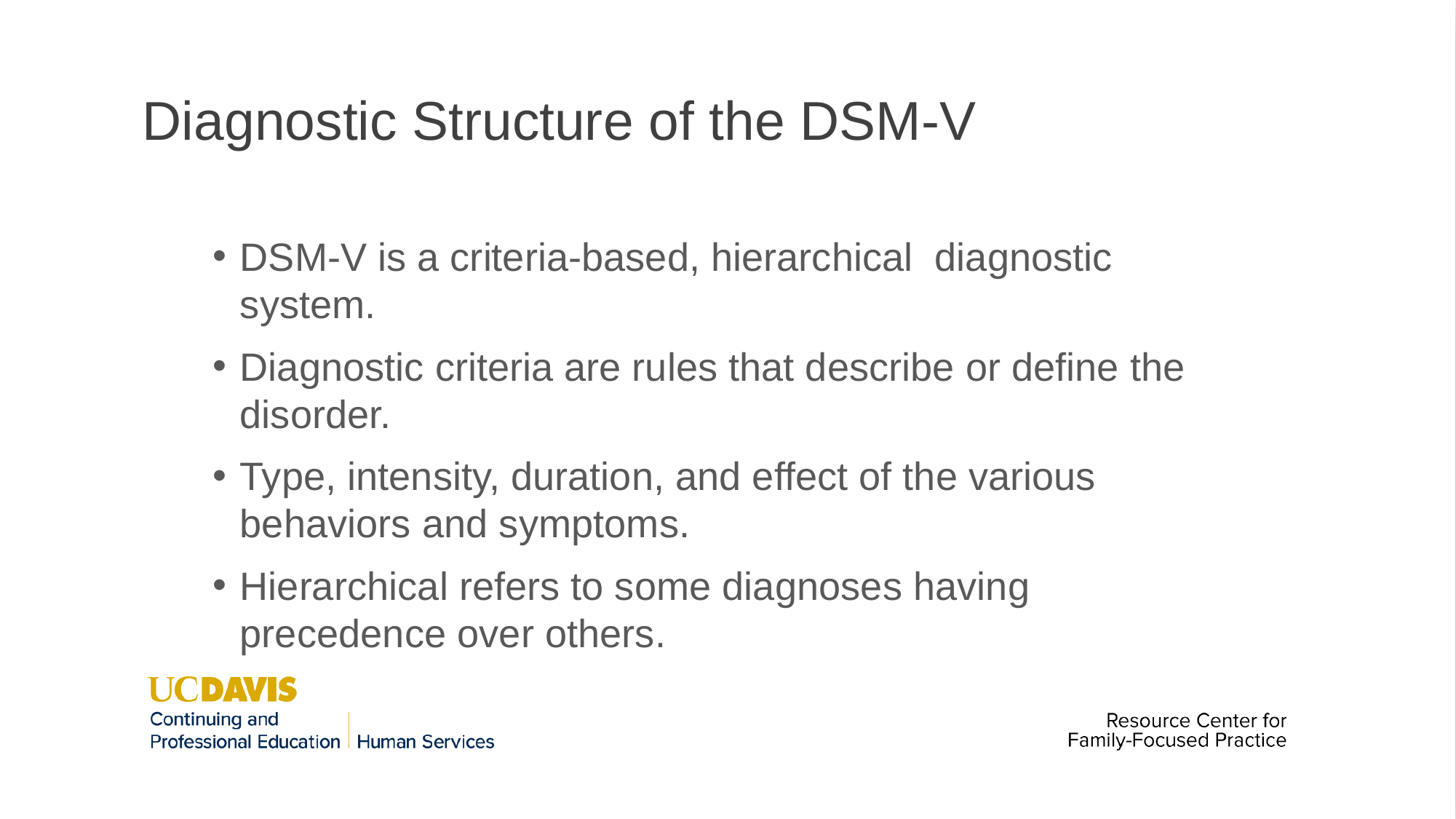

# Diagnostic Structure of the DSM-V
DSM-V is a criteria-based, hierarchical  diagnostic system.
Diagnostic criteria are rules that describe or define the disorder.
Type, intensity, duration, and effect of the various behaviors and symptoms.
Hierarchical refers to some diagnoses having precedence over others.